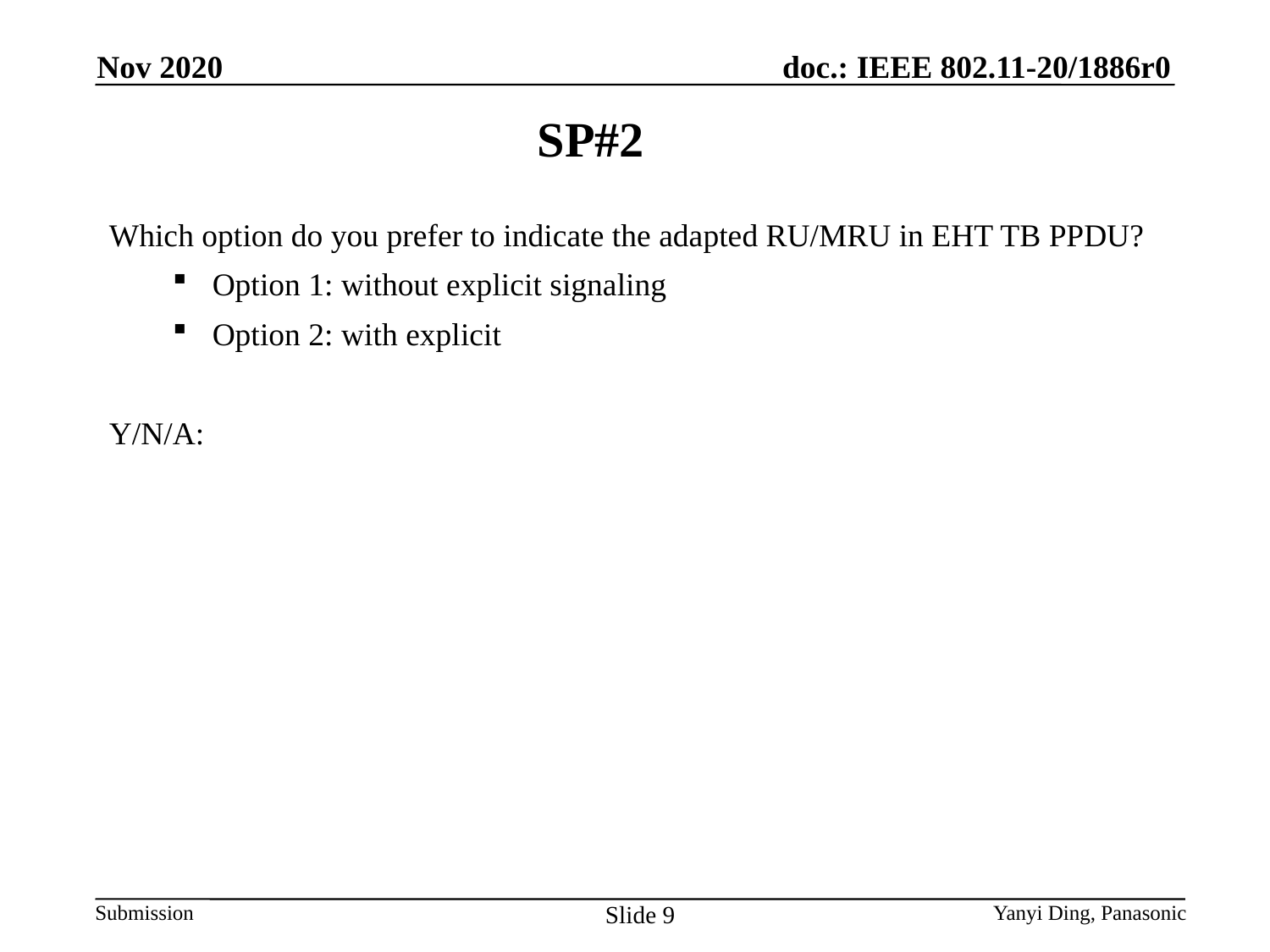

Nov 2020
SP#2
Which option do you prefer to indicate the adapted RU/MRU in EHT TB PPDU?
Option 1: without explicit signaling
Option 2: with explicit

Y/N/A:
Slide 9
Yanyi Ding, Panasonic